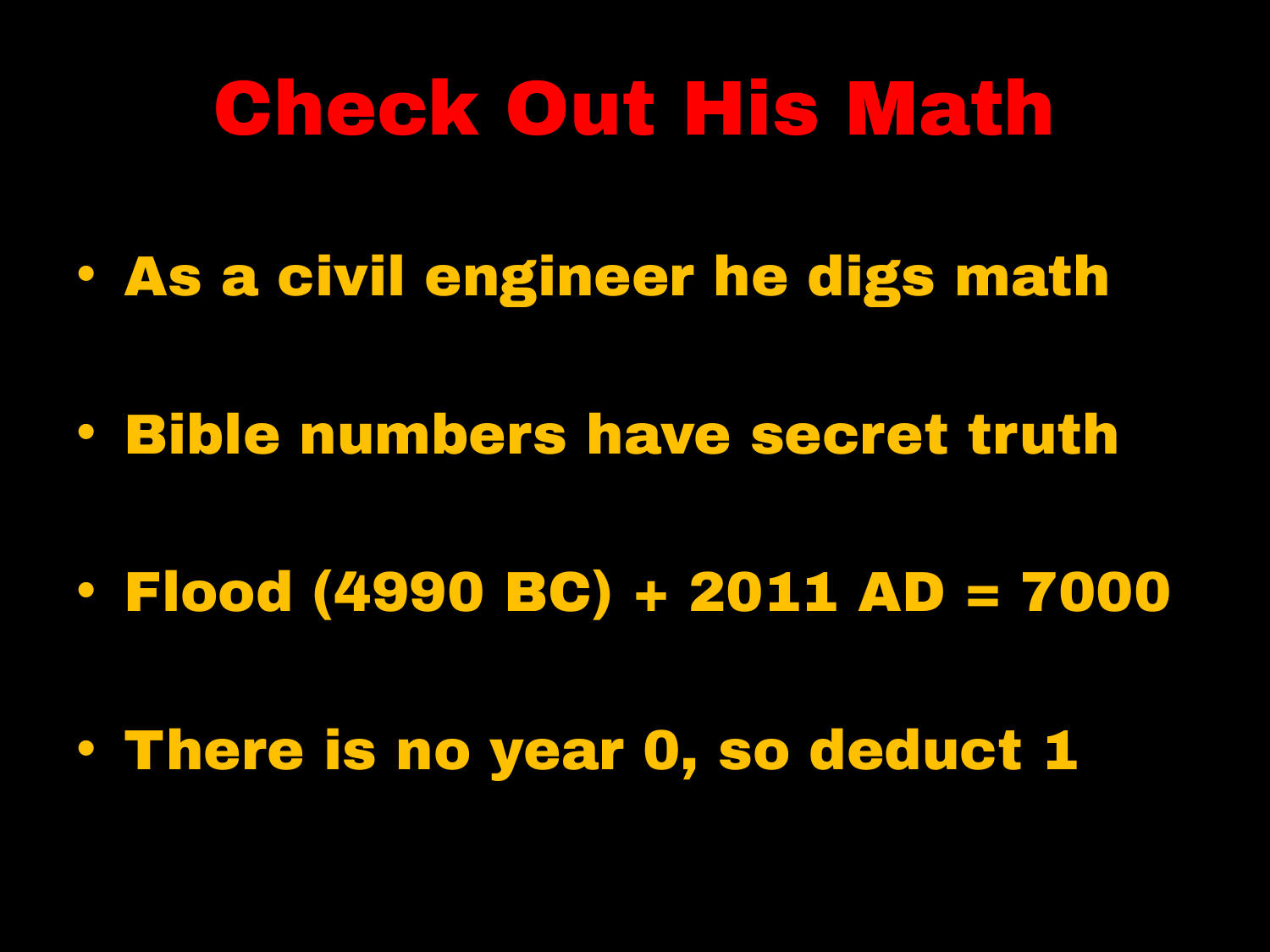

# Check Out His Math
As a civil engineer he digs math

Bible numbers have secret truth

Flood (4990 BC) + 2011 AD = 7000

There is no year 0, so deduct 1